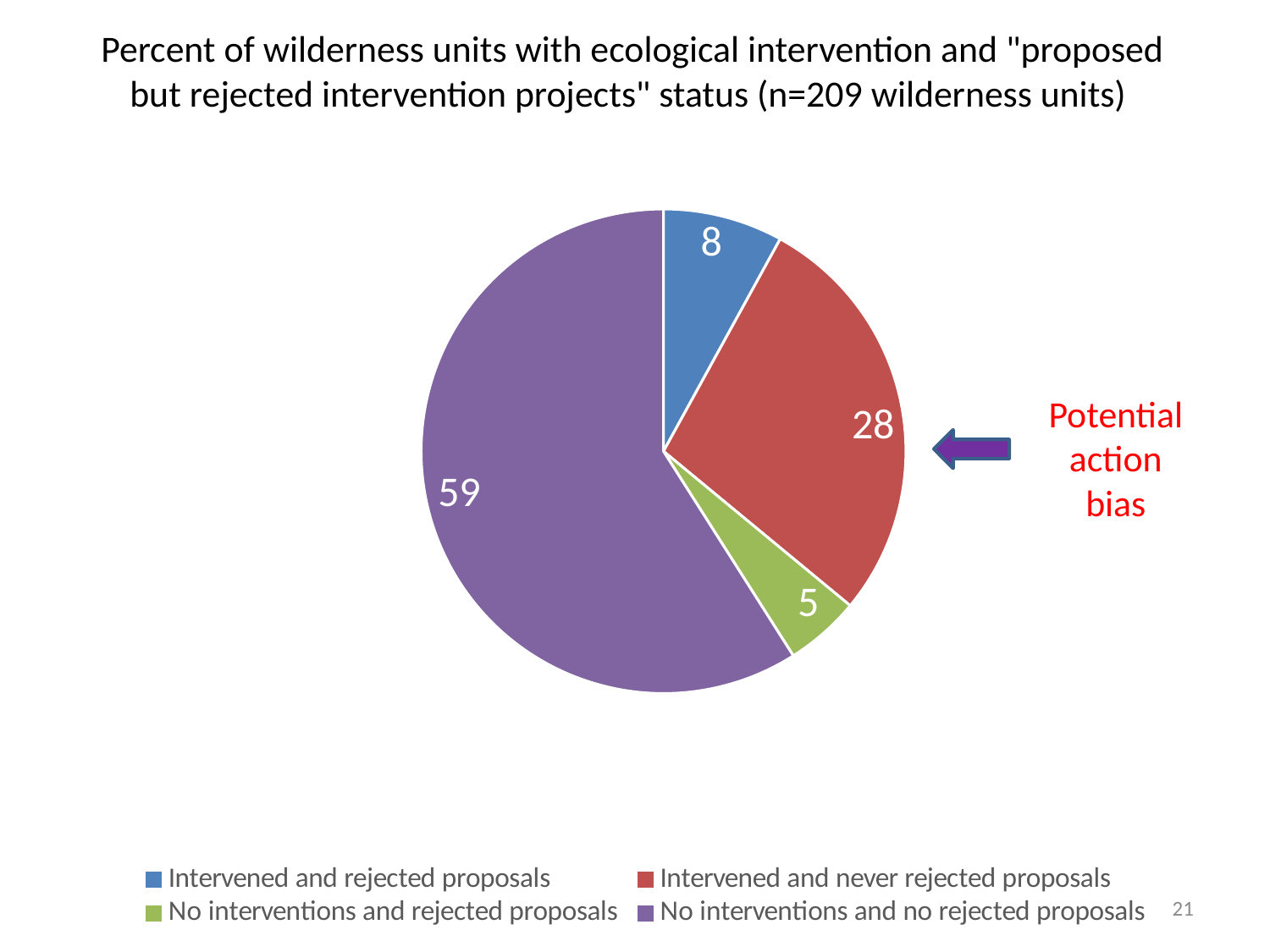

# Percent of wilderness units with ecological intervention and "proposed but rejected intervention projects" status (n=209 wilderness units)

### Chart

| Category | % of Wilderness Units |
|---|---|
| Intervened and rejected proposals | 8.0 |
| Intervened and never rejected proposals | 28.0 |
| No interventions and rejected proposals | 5.0 |
| No interventions and no rejected proposals | 59.0 |
Potential action bias

21